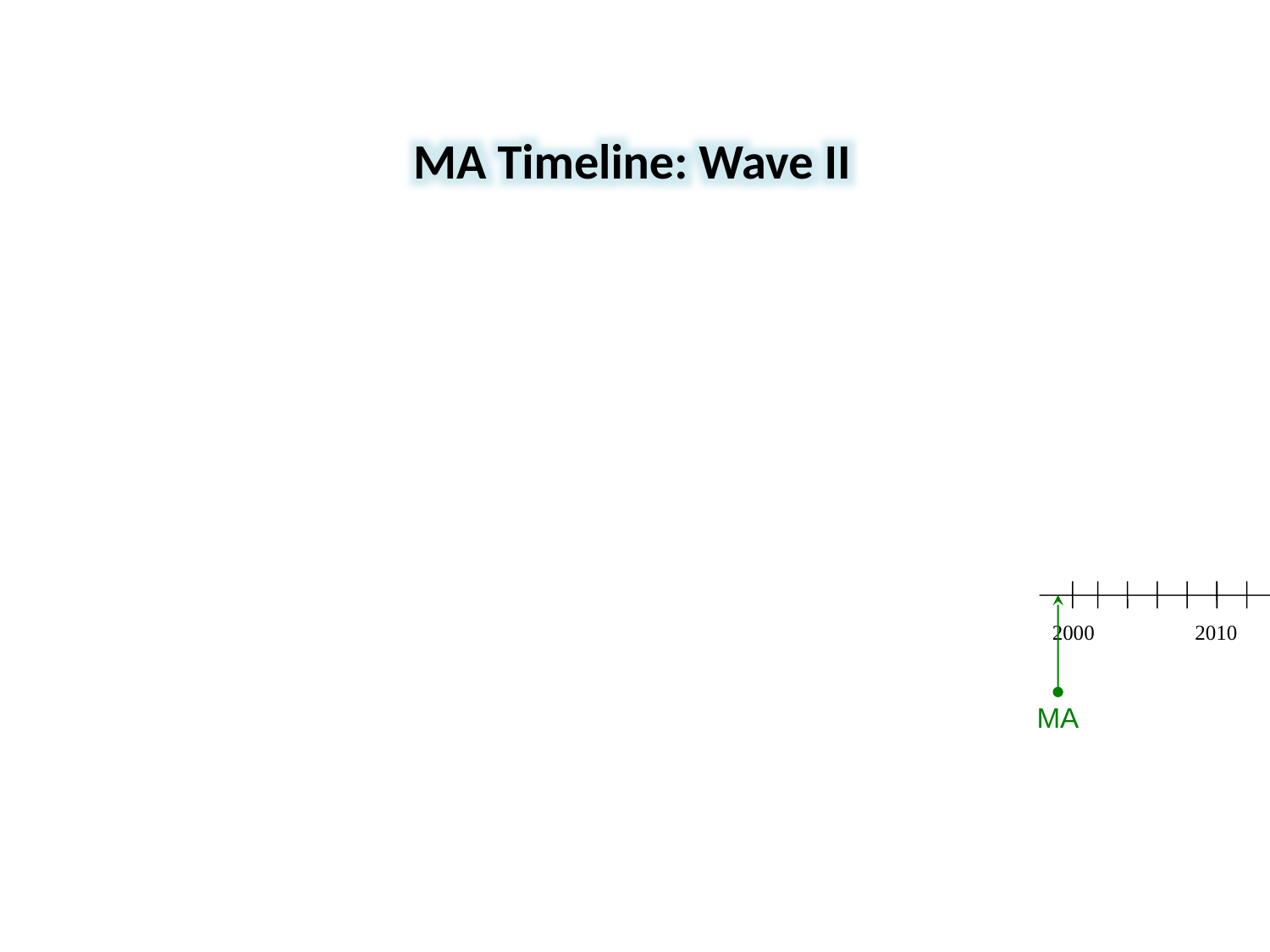

MA Timeline: Wave II

2000
2010

MA